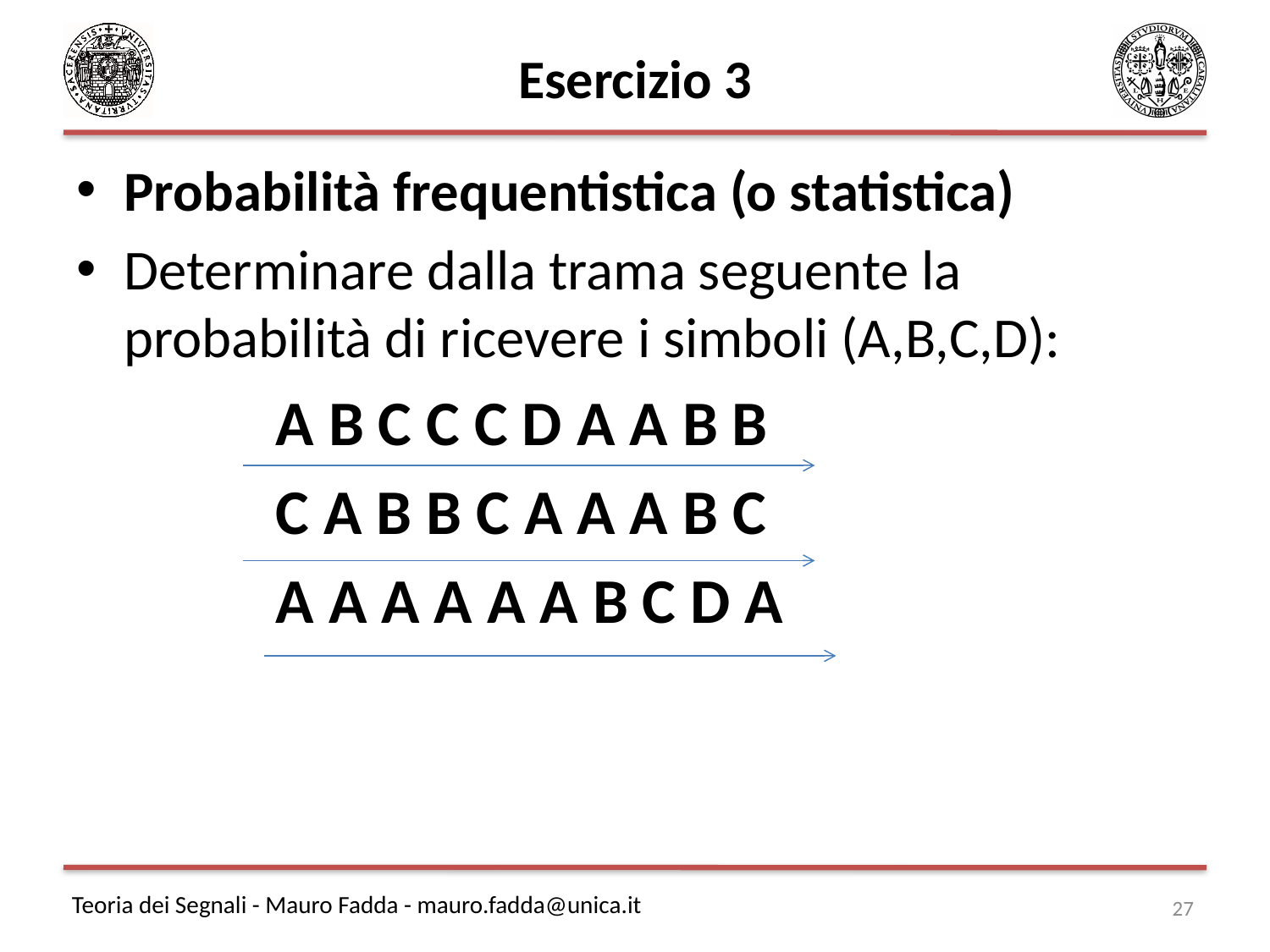

# Esercizio 3
Probabilità frequentistica (o statistica)
Determinare dalla trama seguente la probabilità di ricevere i simboli (A,B,C,D):
A B C C C D A A B B
C A B B C A A A B C
A A A A A A B C D A
27